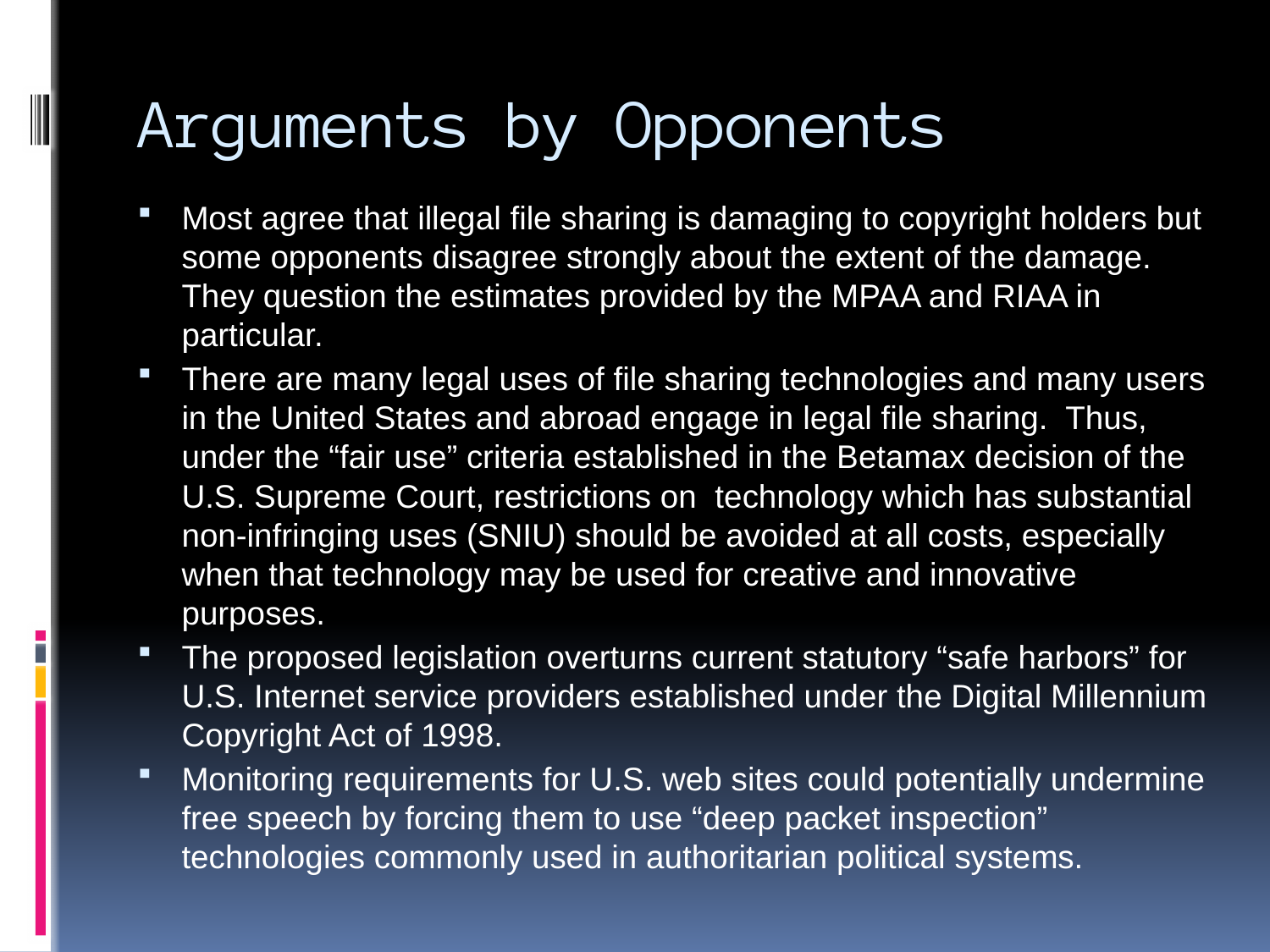

# Arguments by Opponents
Most agree that illegal file sharing is damaging to copyright holders but some opponents disagree strongly about the extent of the damage.  They question the estimates provided by the MPAA and RIAA in particular.
There are many legal uses of file sharing technologies and many users in the United States and abroad engage in legal file sharing.  Thus, under the “fair use” criteria established in the Betamax decision of the U.S. Supreme Court, restrictions on  technology which has substantial non-infringing uses (SNIU) should be avoided at all costs, especially when that technology may be used for creative and innovative purposes.
The proposed legislation overturns current statutory “safe harbors” for U.S. Internet service providers established under the Digital Millennium Copyright Act of 1998.
Monitoring requirements for U.S. web sites could potentially undermine free speech by forcing them to use “deep packet inspection” technologies commonly used in authoritarian political systems.